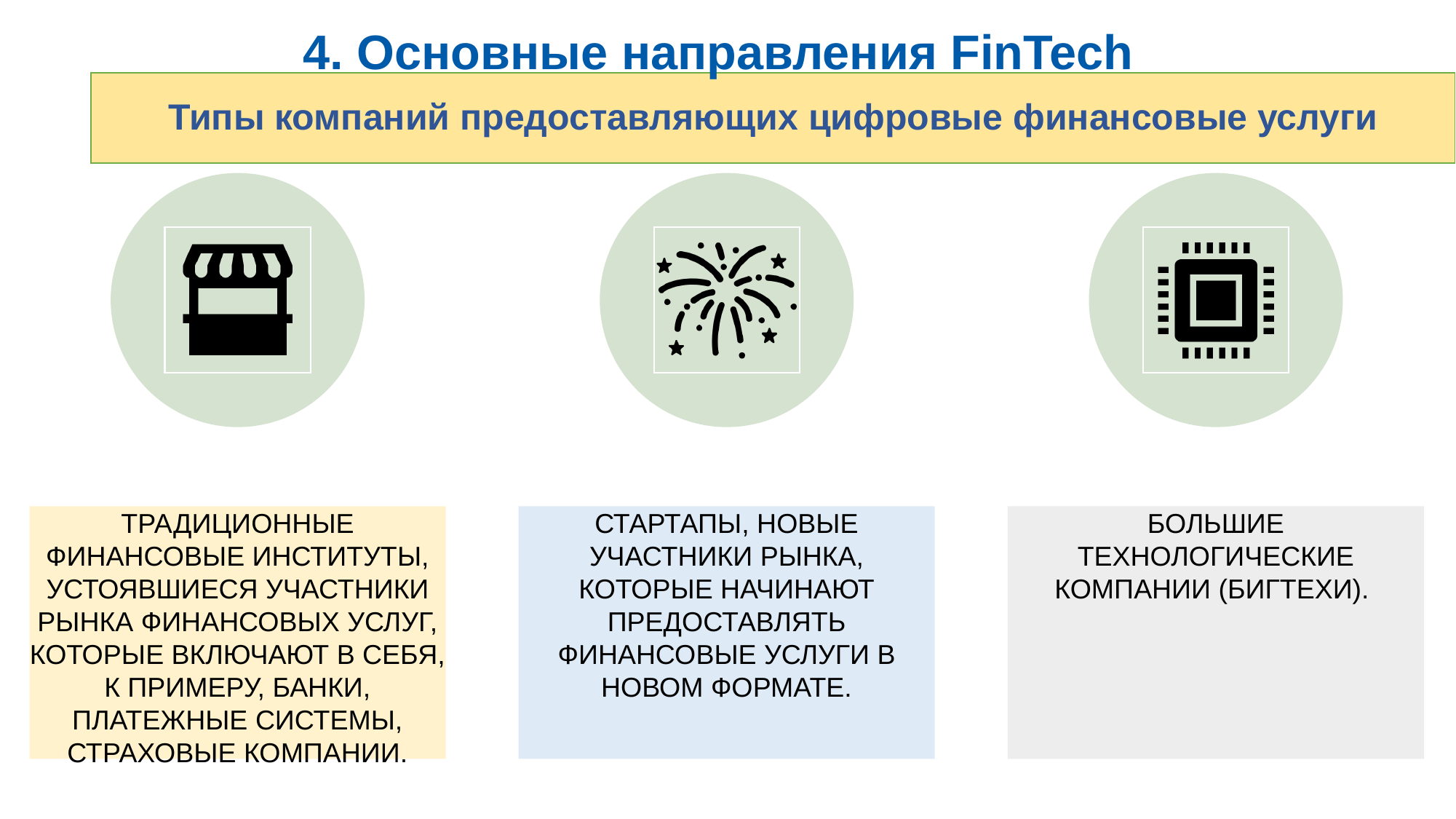

| На данный момент цифровые финансовые услуги предоставляются тремя типами компаний. |
| --- |
4. Основные направления FinTech
# Типы компаний предоставляющих цифровые финансовые услуги
Традиционные финансовые институты, устоявшиеся участники рынка финансовых услуг, которые включают в себя, к примеру, банки, платежные системы, страховые компании.
Стартапы, новые участники рынка, которые начинают предоставлять финансовые услуги в новом формате.
Большие технологические компании (бигтехи).